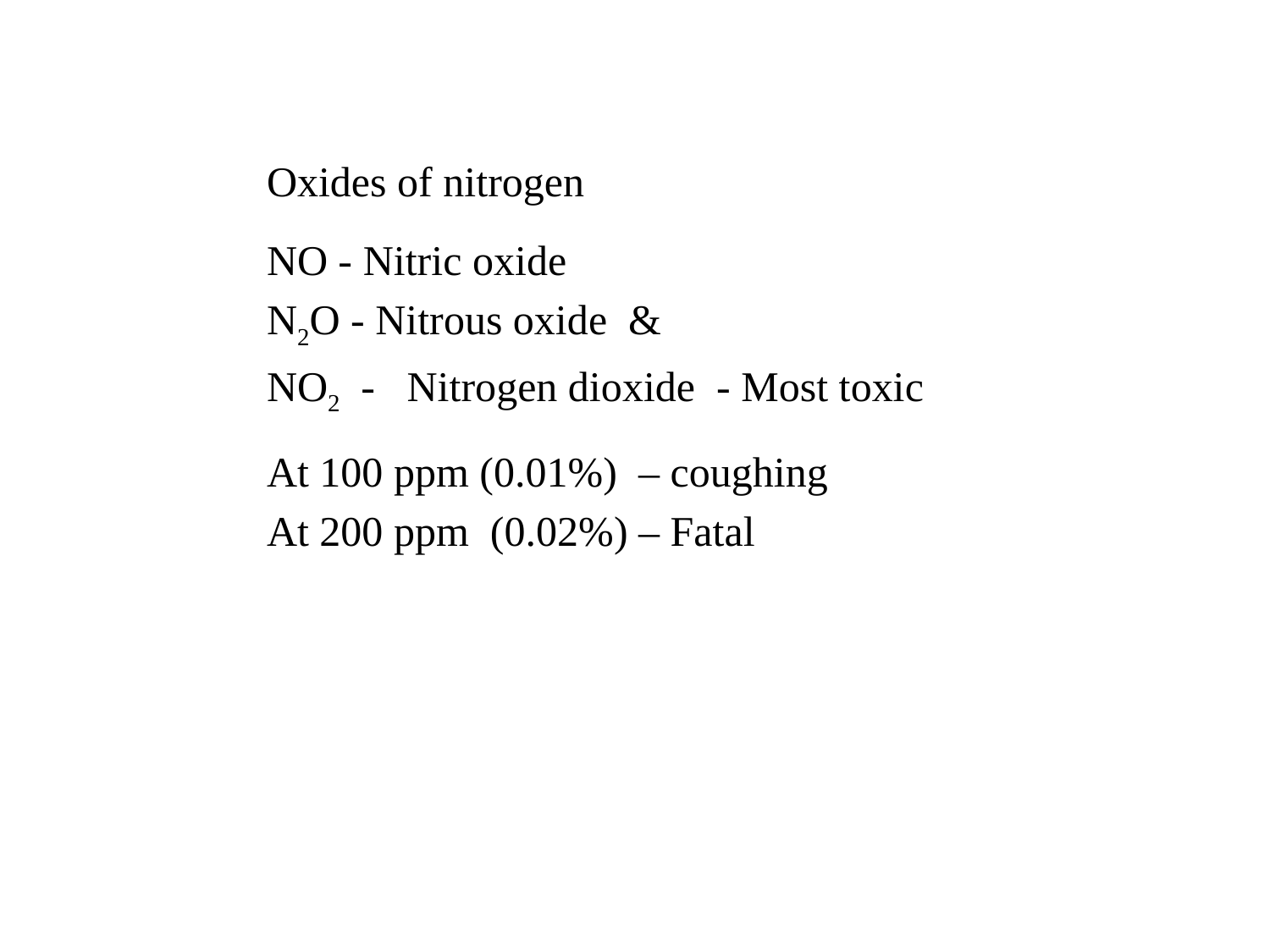

Oxides of nitrogen

NO - Nitric oxide
N2O - Nitrous oxide  &
NO2  -   Nitrogen dioxide  - Most toxic

At 100 ppm (0.01%)  – coughing
At 200 ppm  (0.02%) – Fatal